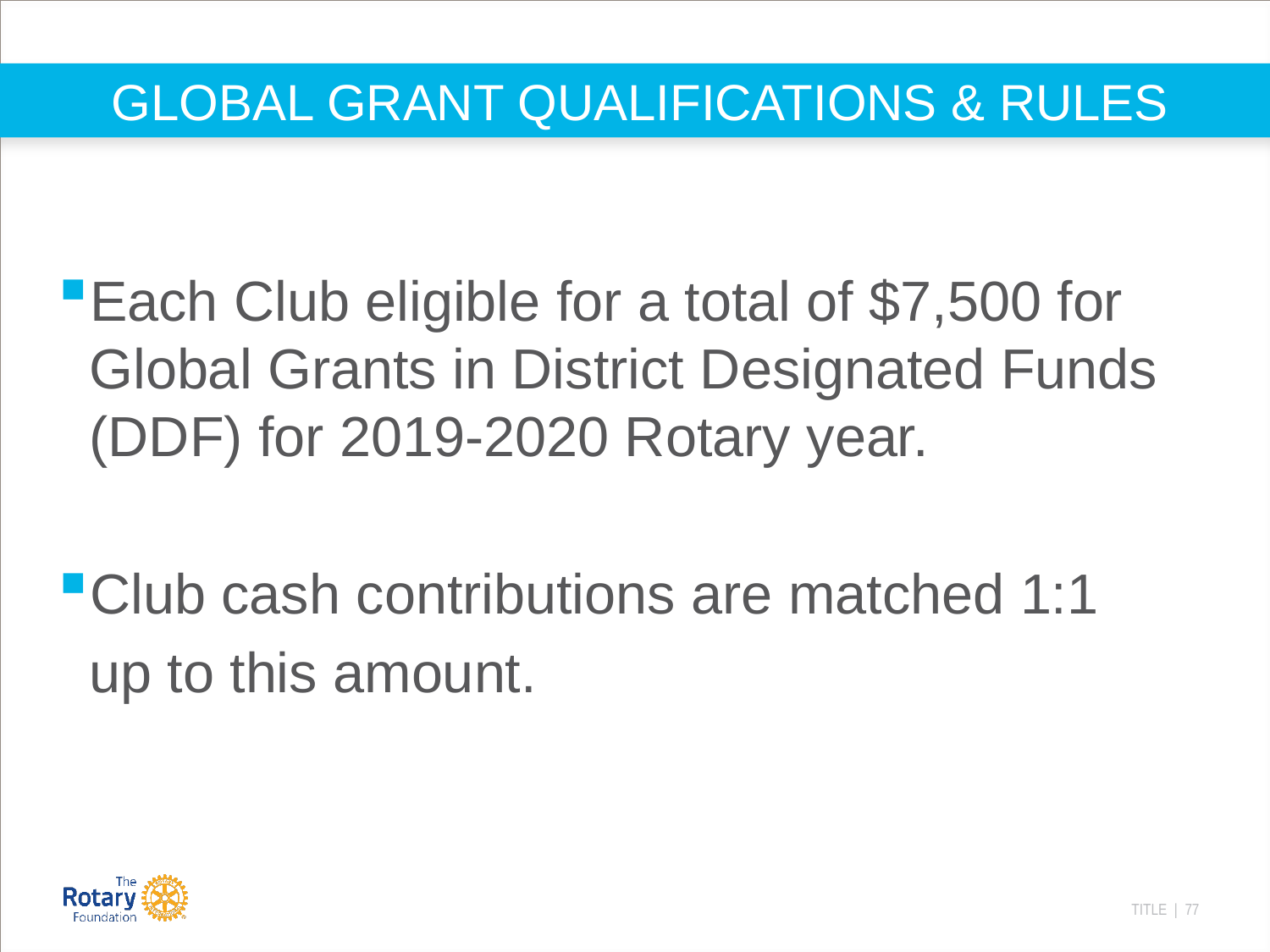

GLOBAL GRANT QUALIFICATIONS & RULES
Each Club eligible for a total of $7,500 for Global Grants in District Designated Funds (DDF) for 2019-2020 Rotary year.

Club cash contributions are matched 1:1
	up to this amount.